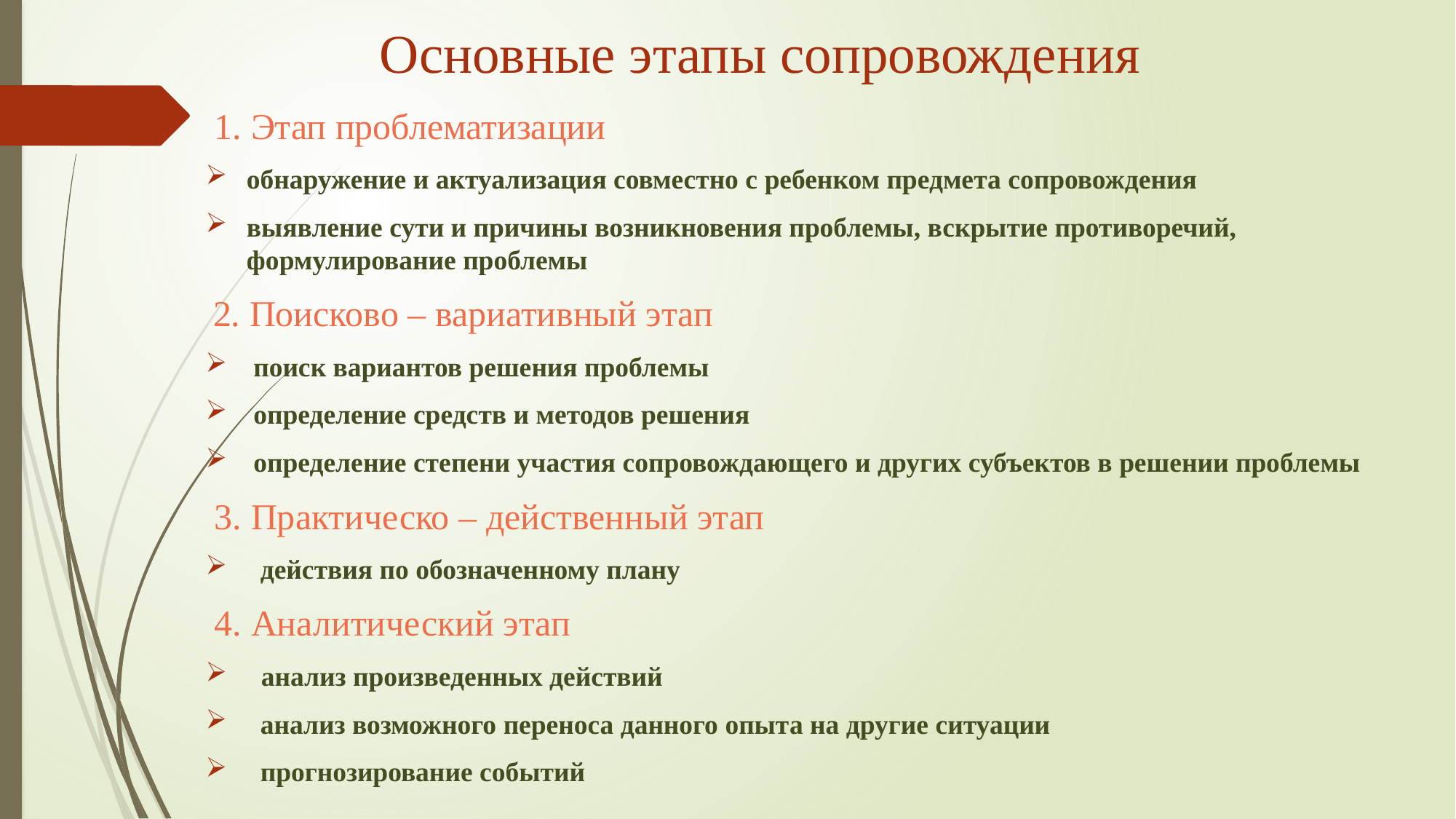

# Основные этапы сопровождения
 1. Этап проблематизации
обнаружение и актуализация совместно с ребенком предмета сопровождения
выявление сути и причины возникновения проблемы, вскрытие противоречий,          формулирование проблемы
 2. Поисково – вариативный этап
 поиск вариантов решения проблемы
 определение средств и методов решения
 определение степени участия сопровождающего и других субъектов в решении проблемы
 3. Практическо – действенный этап
  действия по обозначенному плану
 4. Аналитический этап
  анализ произведенных действий
  анализ возможного переноса данного опыта на другие ситуации
  прогнозирование событий